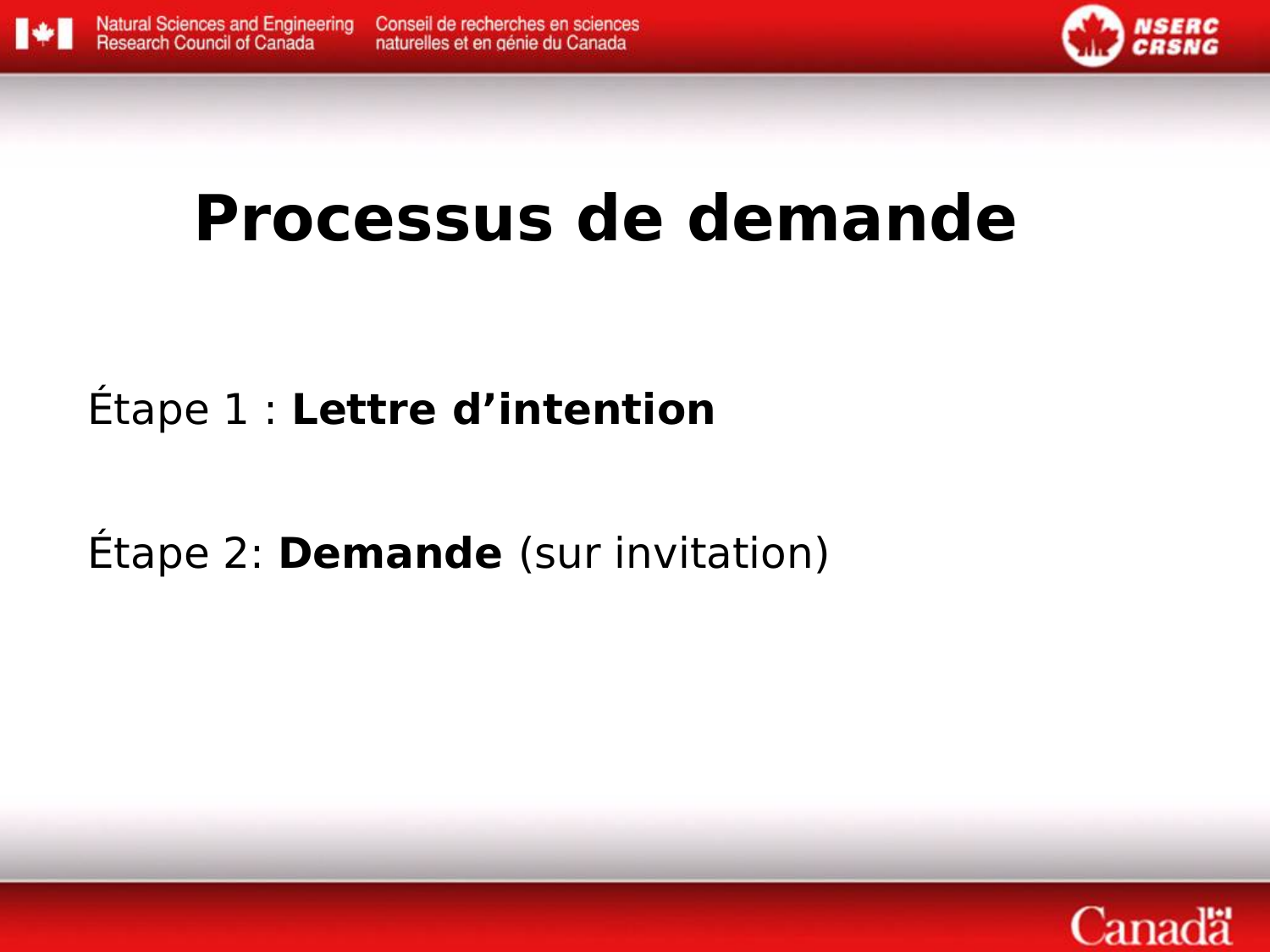

Processus de demande
Étape 1 : Lettre d’intention

Étape 2: Demande (sur invitation)